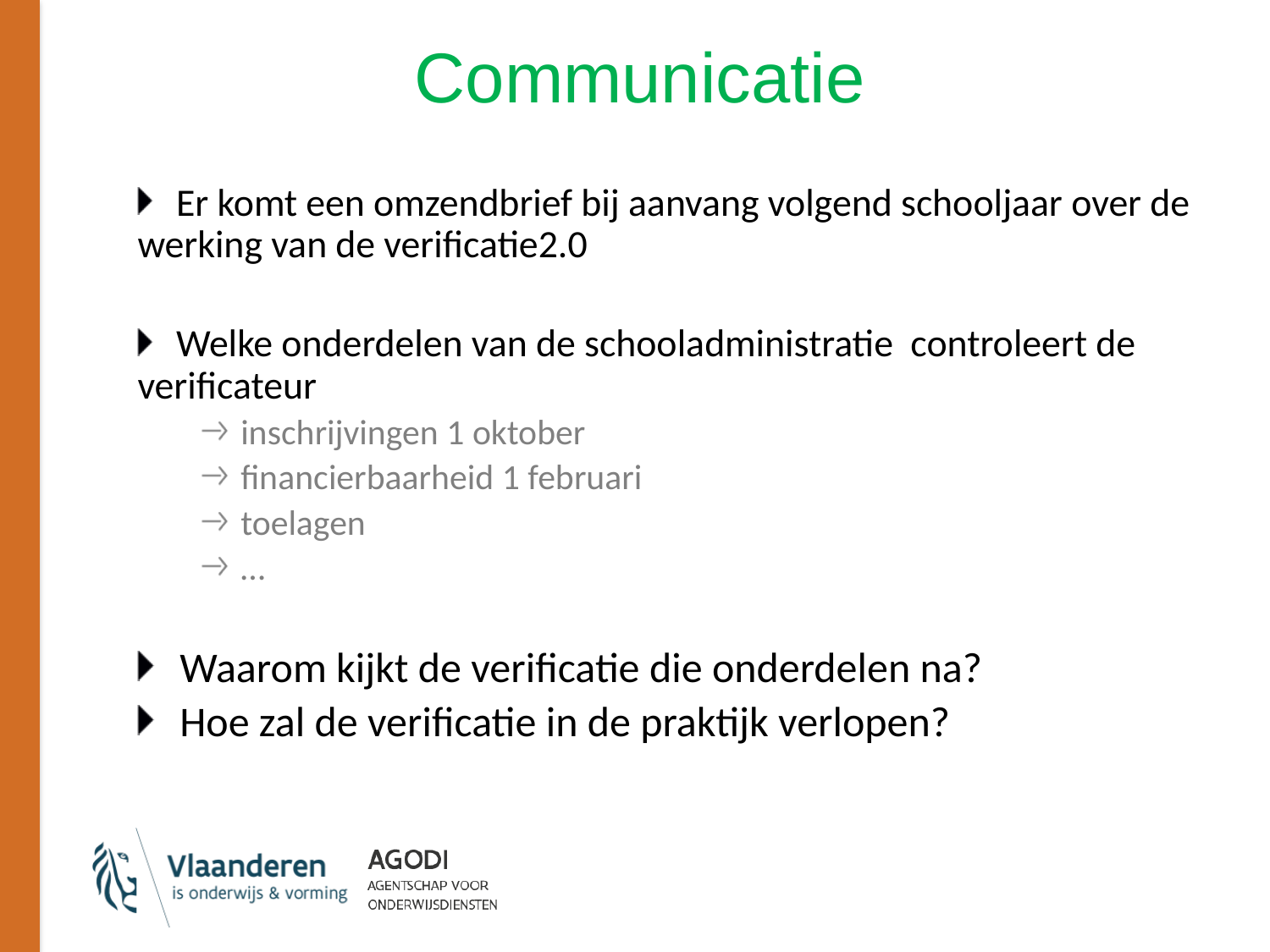

# Communicatie
Er komt een omzendbrief bij aanvang volgend schooljaar over de werking van de verificatie2.0

Welke onderdelen van de schooladministratie  controleert de verificateur
inschrijvingen 1 oktober
financierbaarheid 1 februari
toelagen
…

Waarom kijkt de verificatie die onderdelen na?
Hoe zal de verificatie in de praktijk verlopen?